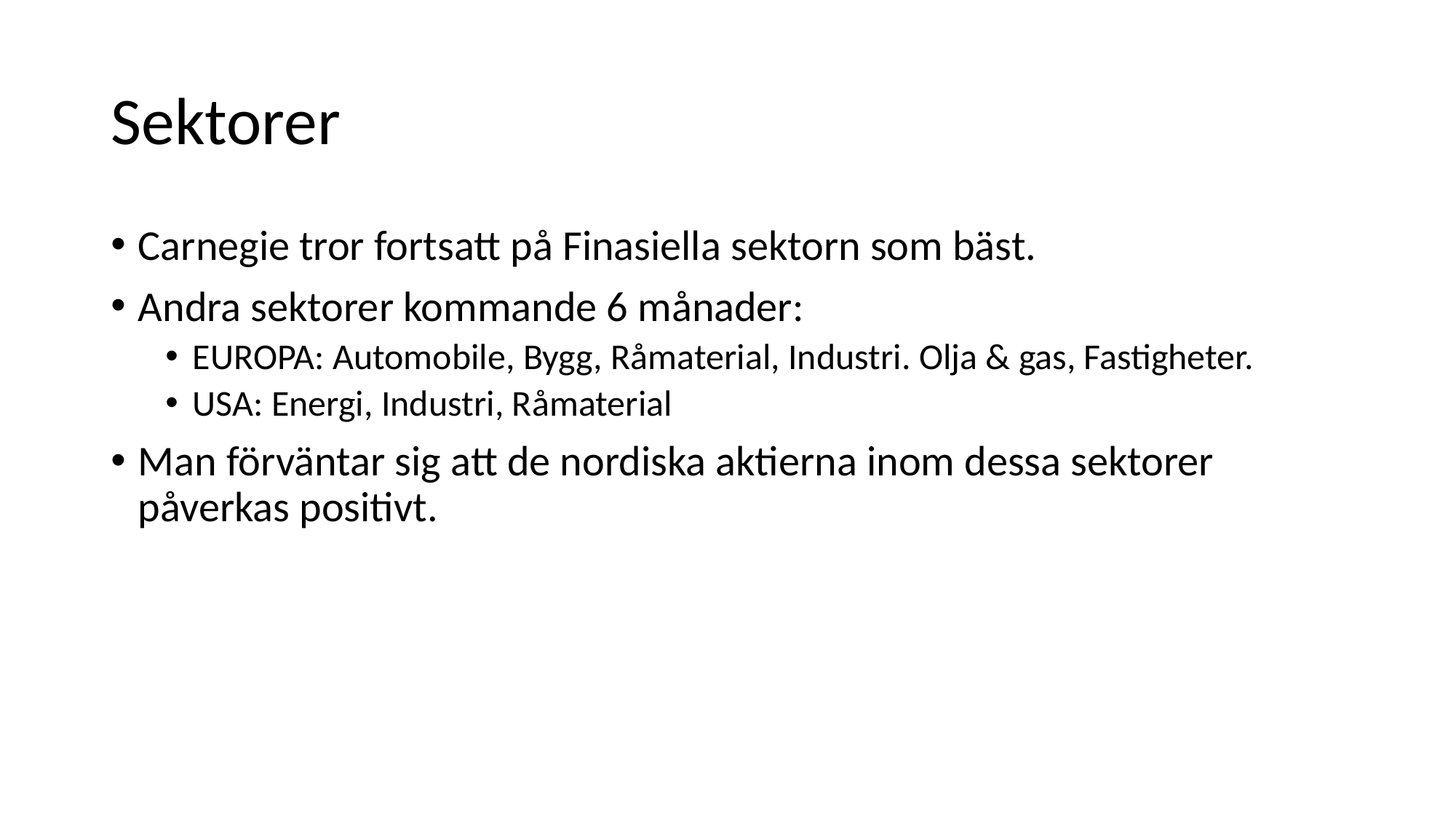

# Sektorer
Carnegie tror fortsatt på Finasiella sektorn som bäst.
Andra sektorer kommande 6 månader:
EUROPA: Automobile, Bygg, Råmaterial, Industri. Olja & gas, Fastigheter.
USA: Energi, Industri, Råmaterial
Man förväntar sig att de nordiska aktierna inom dessa sektorer påverkas positivt.